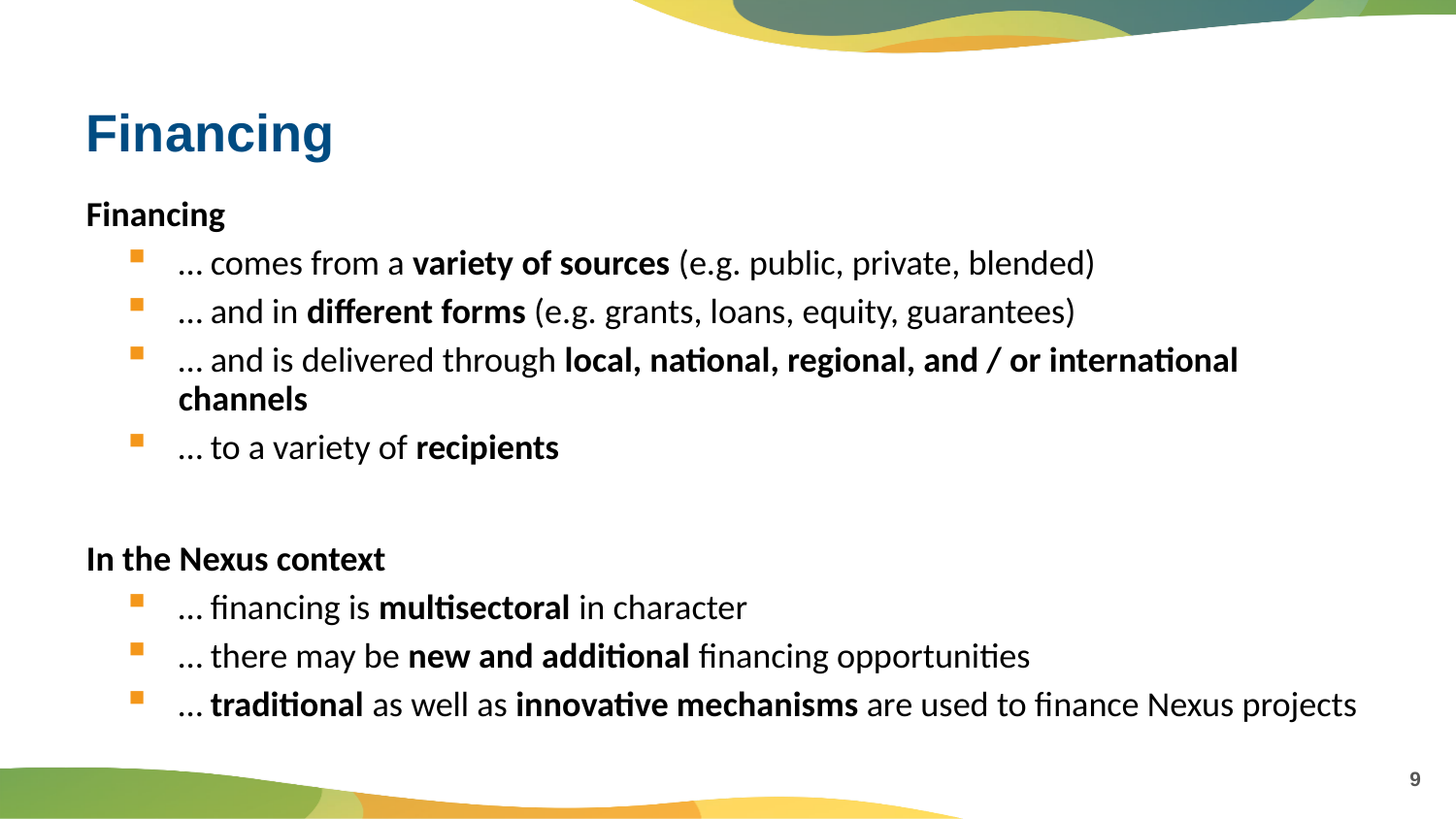

# Financing
Financing
… comes from a variety of sources (e.g. public, private, blended)
… and in different forms (e.g. grants, loans, equity, guarantees)
… and is delivered through local, national, regional, and / or international channels
… to a variety of recipients

In the Nexus context
… financing is multisectoral in character
… there may be new and additional financing opportunities
… traditional as well as innovative mechanisms are used to finance Nexus projects

9